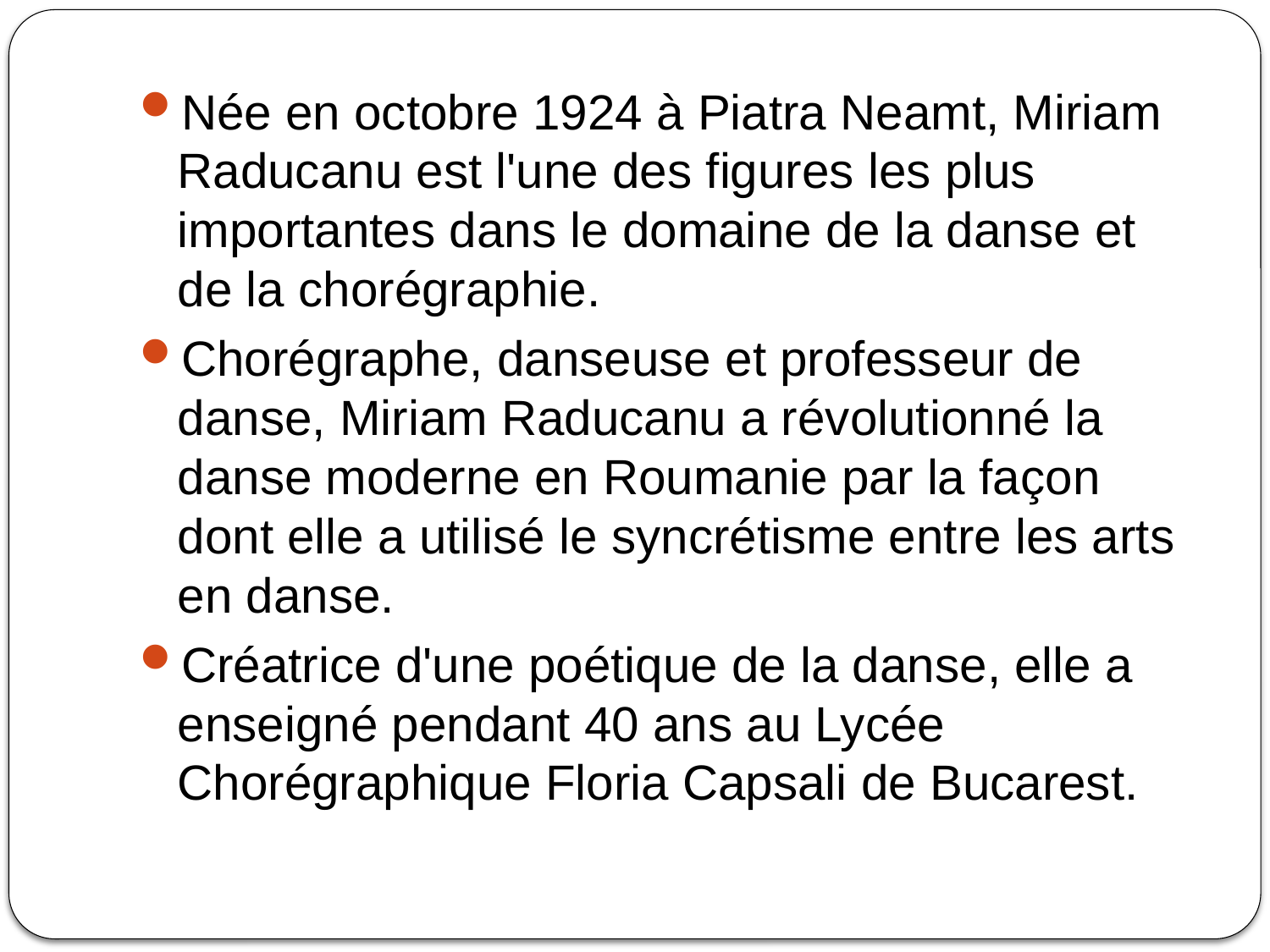

Née en octobre 1924 à Piatra Neamt, Miriam Raducanu est l'une des figures les plus importantes dans le domaine de la danse et de la chorégraphie.
Chorégraphe, danseuse et professeur de danse, Miriam Raducanu a révolutionné la danse moderne en Roumanie par la façon dont elle a utilisé le syncrétisme entre les arts en danse.
Créatrice d'une poétique de la danse, elle a enseigné pendant 40 ans au Lycée Chorégraphique Floria Capsali de Bucarest.